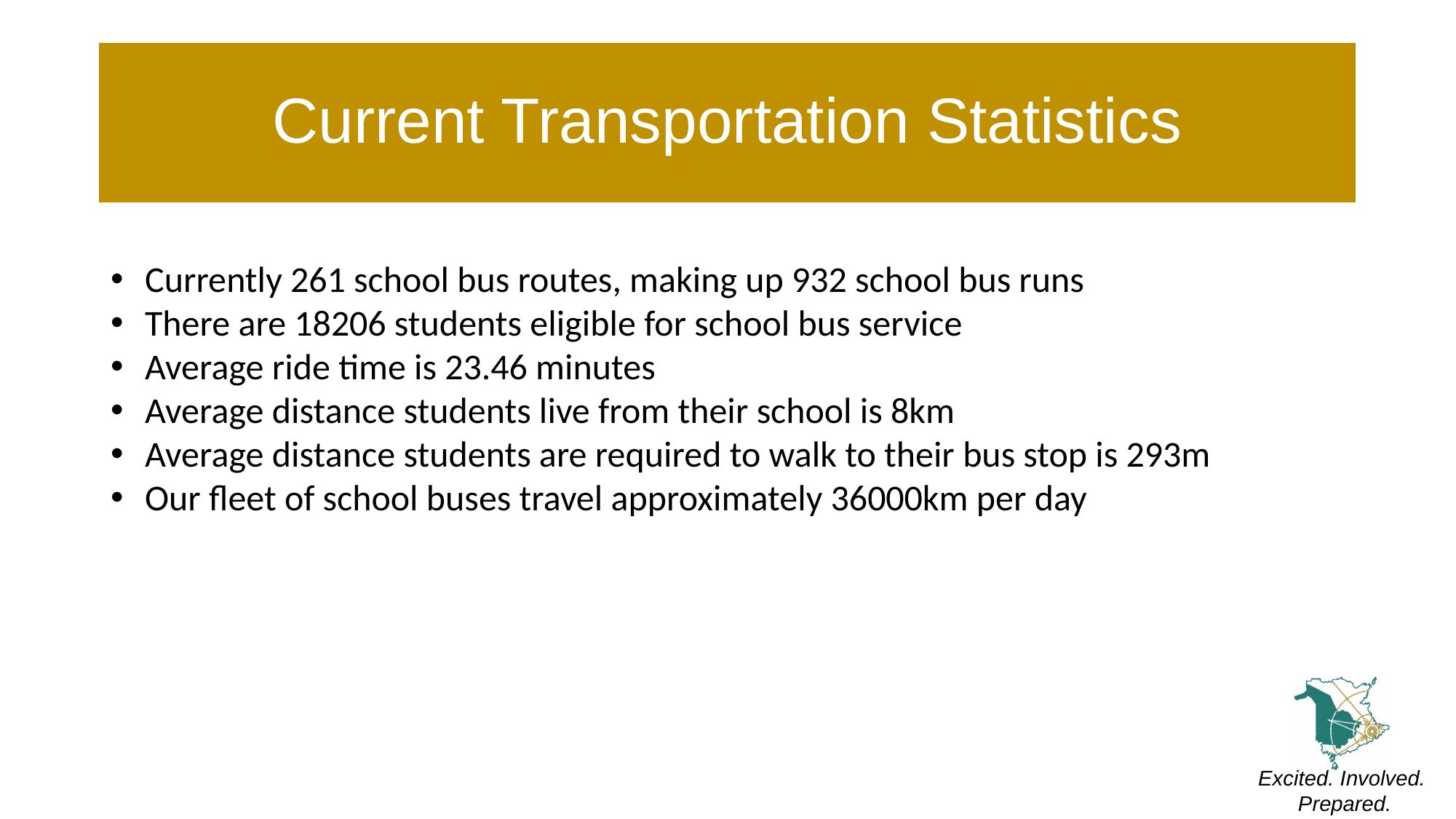

# Current Transportation Statistics
Currently 261 school bus routes, making up 932 school bus runs
There are 18206 students eligible for school bus service
Average ride time is 23.46 minutes
Average distance students live from their school is 8km
Average distance students are required to walk to their bus stop is 293m
Our fleet of school buses travel approximately 36000km per day